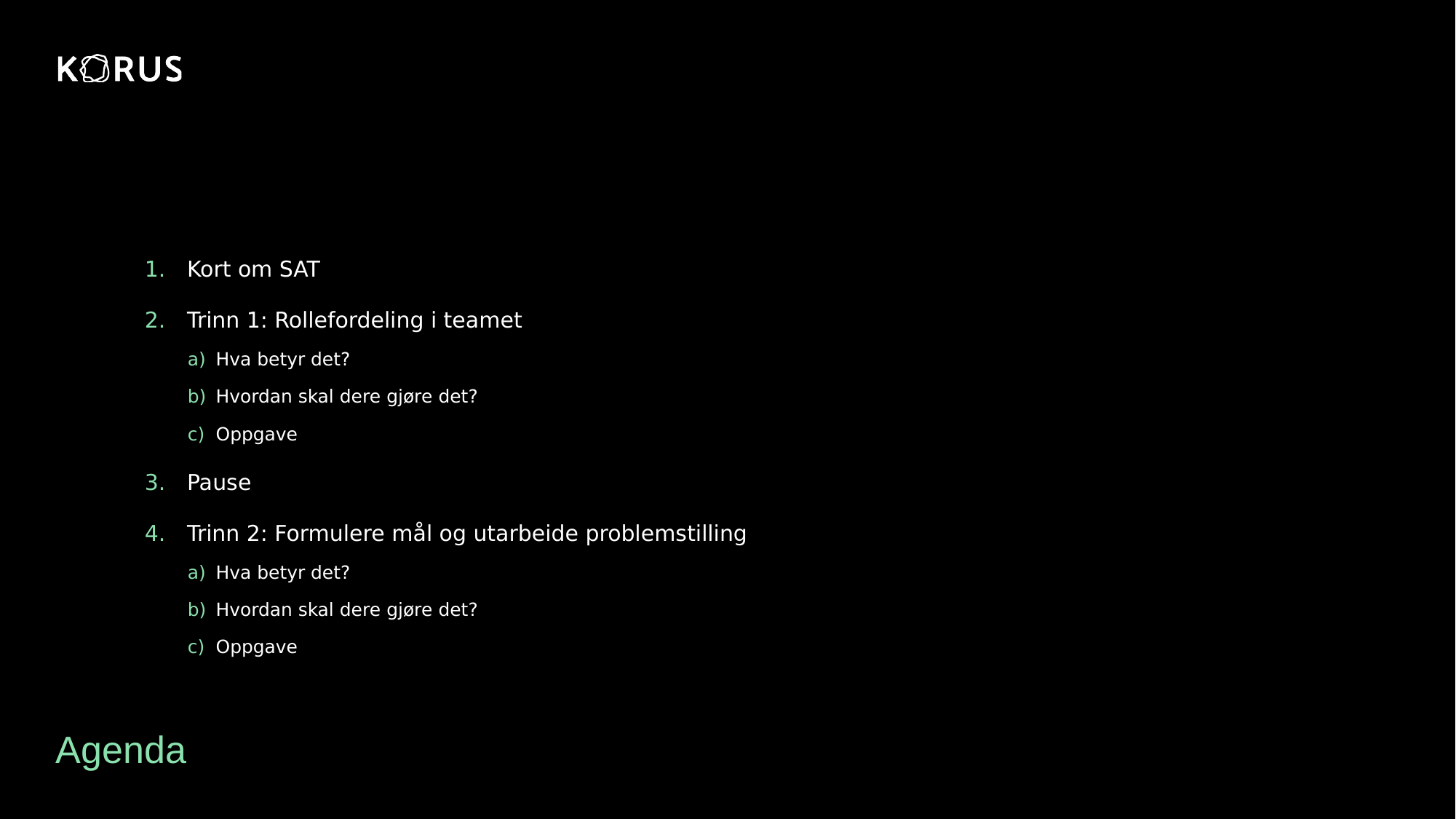

Kort om SAT
Trinn 1: Rollefordeling i teamet
Hva betyr det?
Hvordan skal dere gjøre det?
Oppgave
Pause
Trinn 2: Formulere mål og utarbeide problemstilling
Hva betyr det?
Hvordan skal dere gjøre det?
Oppgave